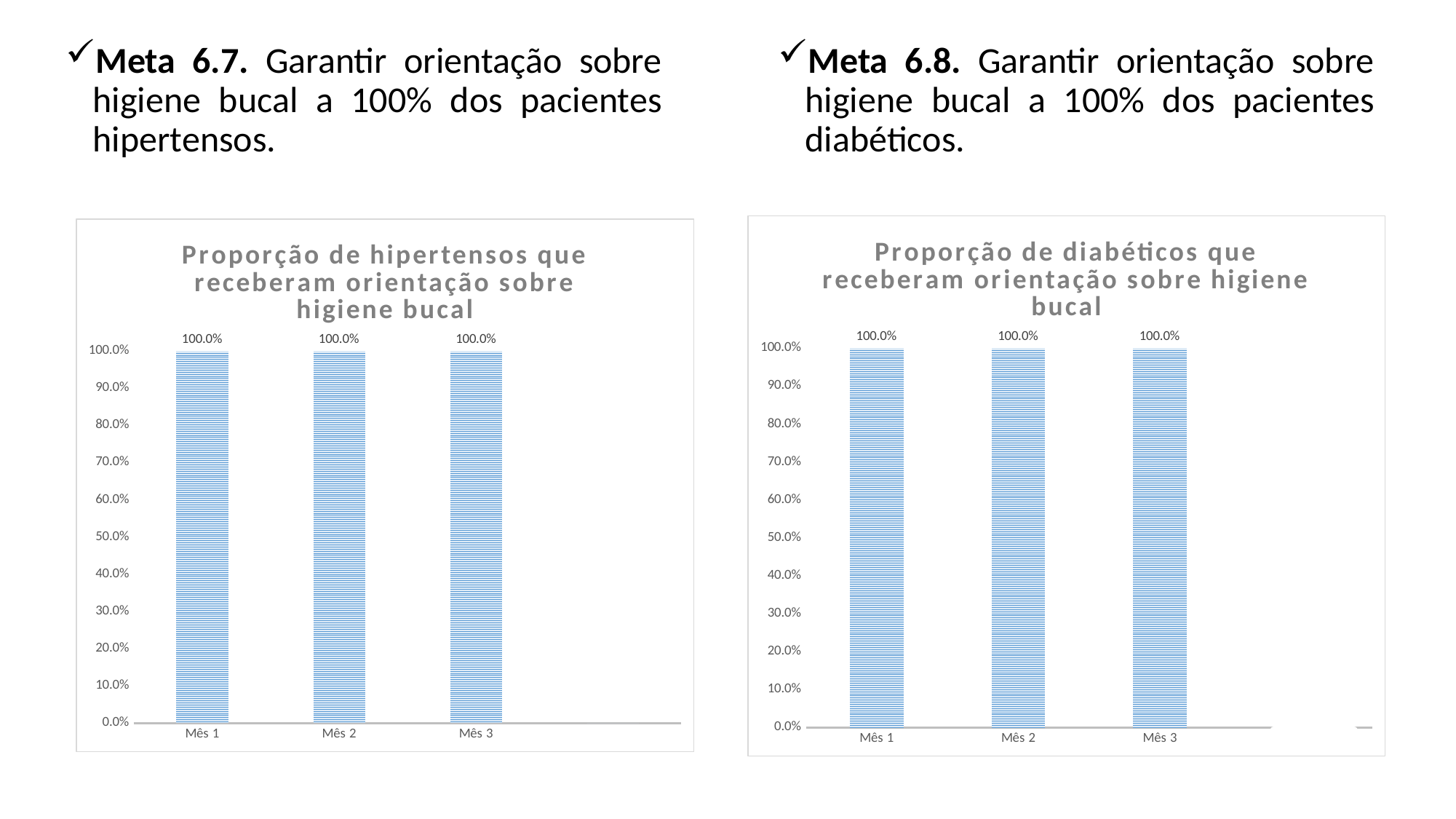

Meta 6.7. Garantir orientação sobre higiene bucal a 100% dos pacientes hipertensos.
Meta 6.8. Garantir orientação sobre higiene bucal a 100% dos pacientes diabéticos.

### Chart:

| Category | Proporção de diabéticos que receberam orientação sobre higiene bucal |
|---|---|
| Mês 1 | 1.0 |
| Mês 2 | 1.0 |
| Mês 3 | 1.0 |
| Mês 4 | 0.0 |

### Chart:

| Category | Proporção de hipertensos que receberam orientação sobre higiene bucal |
|---|---|
| Mês 1 | 1.0 |
| Mês 2 | 1.0 |
| Mês 3 | 1.0 |
| Mês 4 | 0.0 |